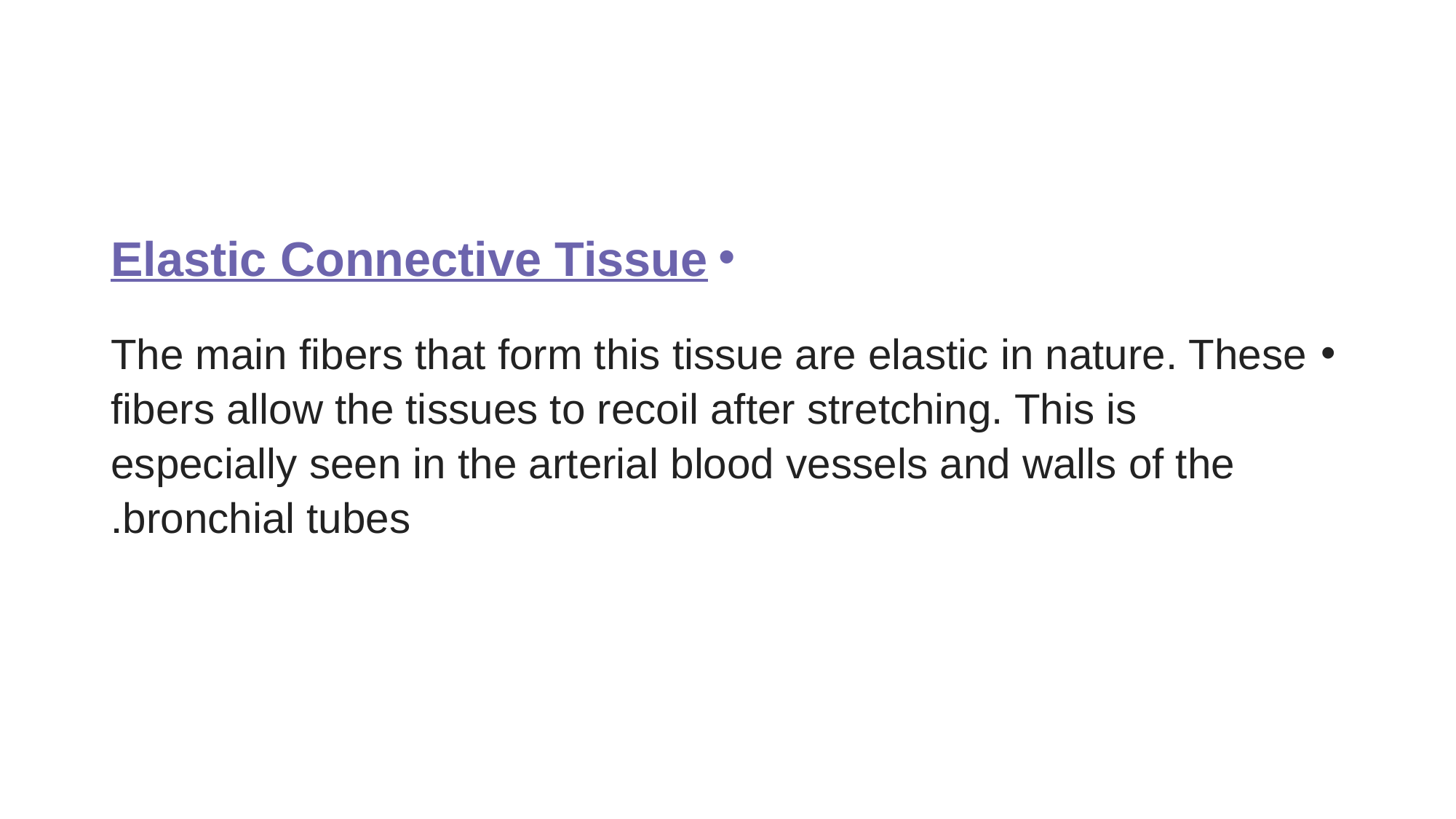

#
Elastic Connective Tissue
The main fibers that form this tissue are elastic in nature. These fibers allow the tissues to recoil after stretching. This is especially seen in the arterial blood vessels and walls of the bronchial tubes.